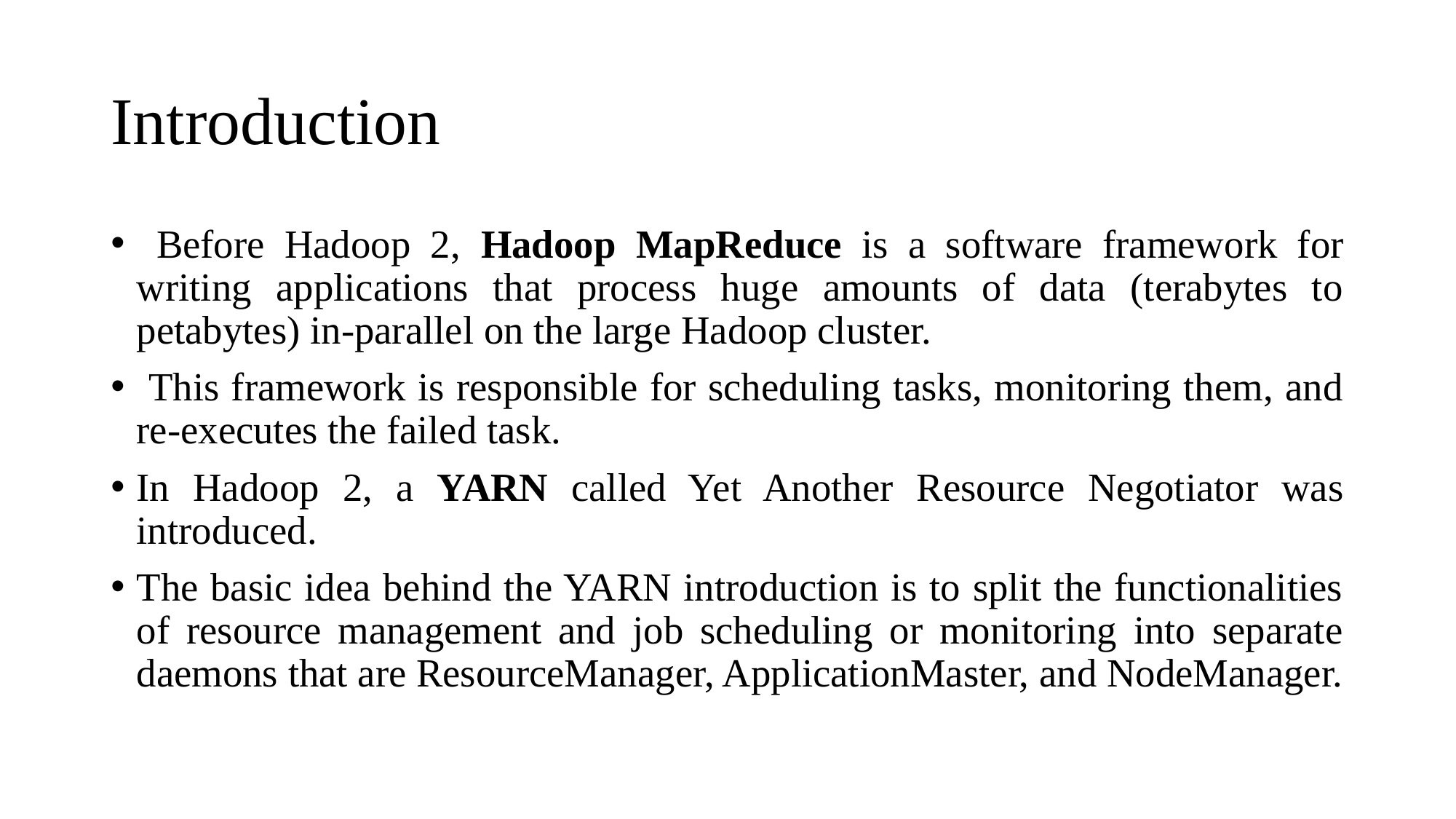

# Introduction
 Before Hadoop 2, Hadoop MapReduce is a software framework for writing applications that process huge amounts of data (terabytes to petabytes) in-parallel on the large Hadoop cluster.
 This framework is responsible for scheduling tasks, monitoring them, and re-executes the failed task.
In Hadoop 2, a YARN called Yet Another Resource Negotiator was introduced.
The basic idea behind the YARN introduction is to split the functionalities of resource management and job scheduling or monitoring into separate daemons that are ResourceManager, ApplicationMaster, and NodeManager.